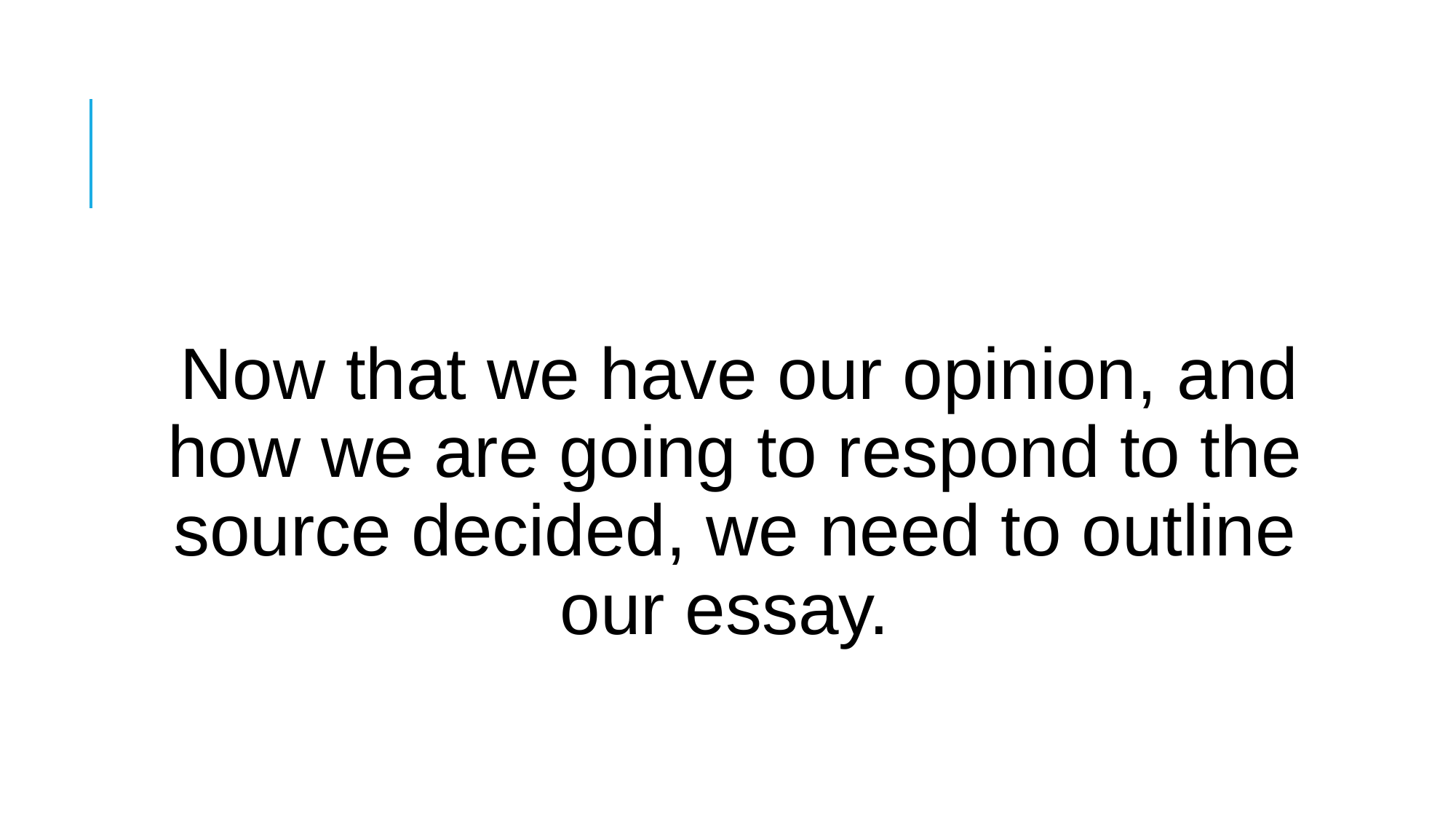

Now that we have our opinion, and how we are going to respond to the source decided, we need to outline our essay.